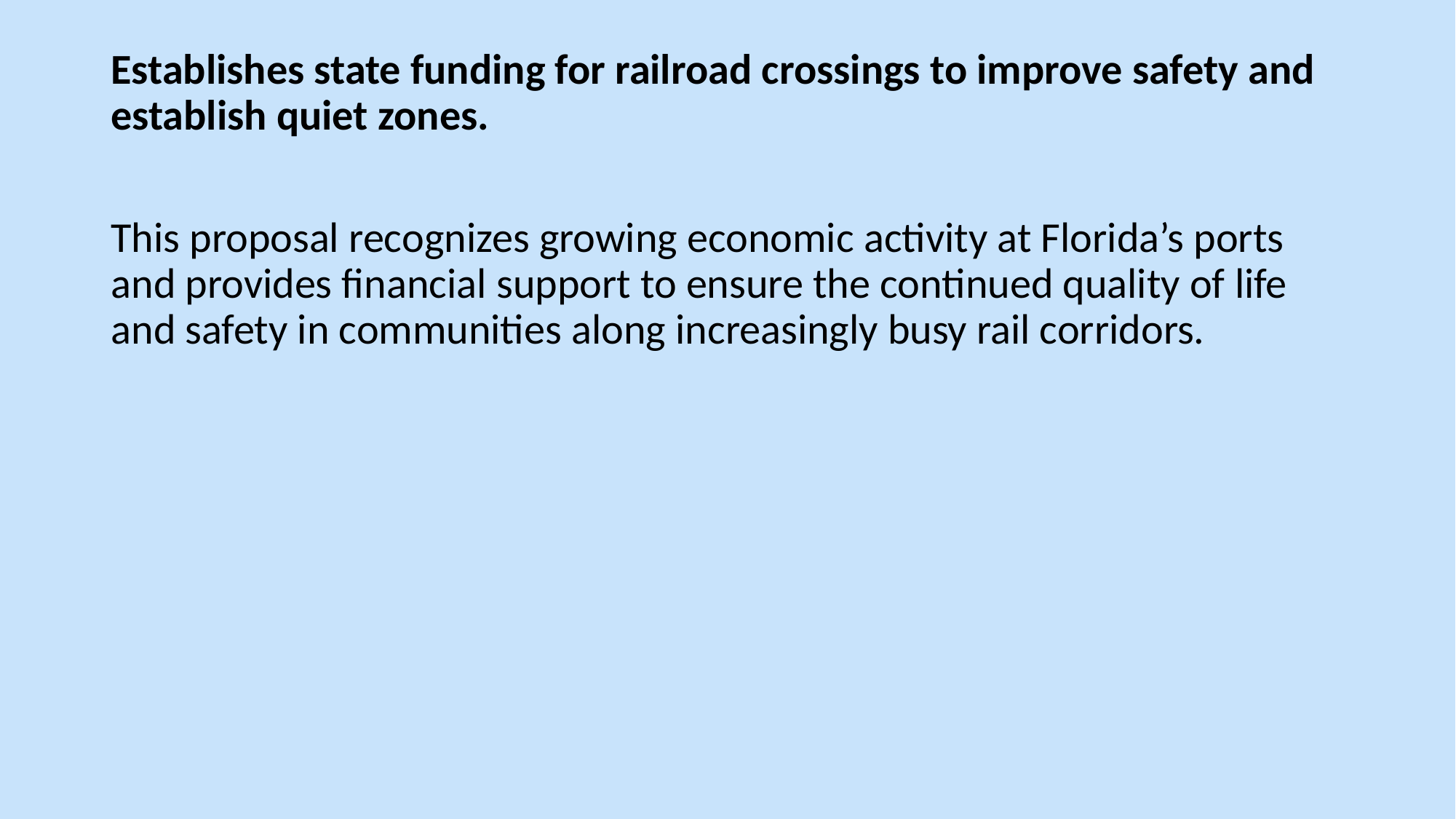

Establishes state funding for railroad crossings to improve safety and establish quiet zones.

This proposal recognizes growing economic activity at Florida’s ports and provides financial support to ensure the continued quality of life and safety in communities along increasingly busy rail corridors.